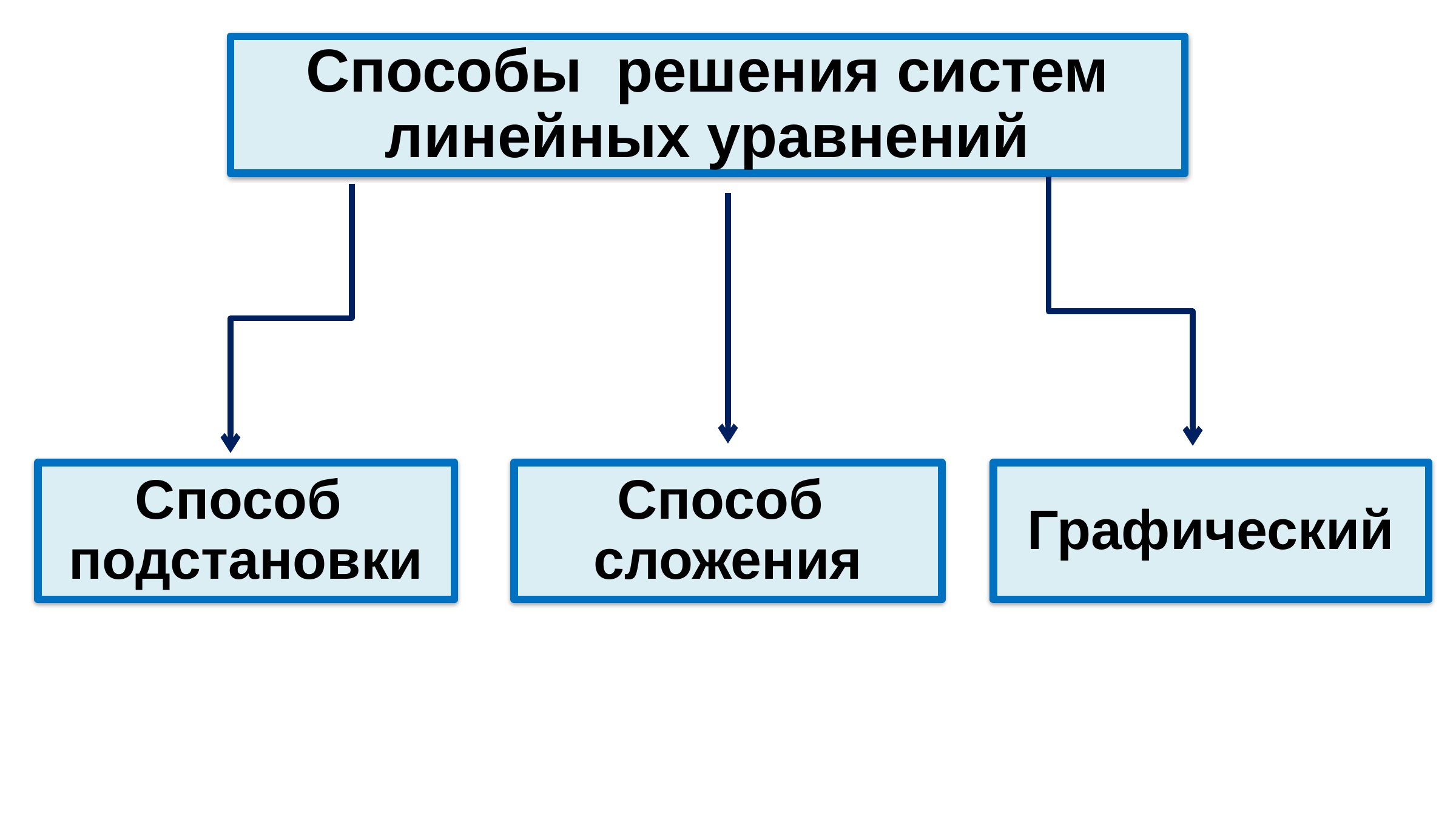

Способы  решения систем линейных уравнений

Способ  подстановки

Способ  сложения

Графический